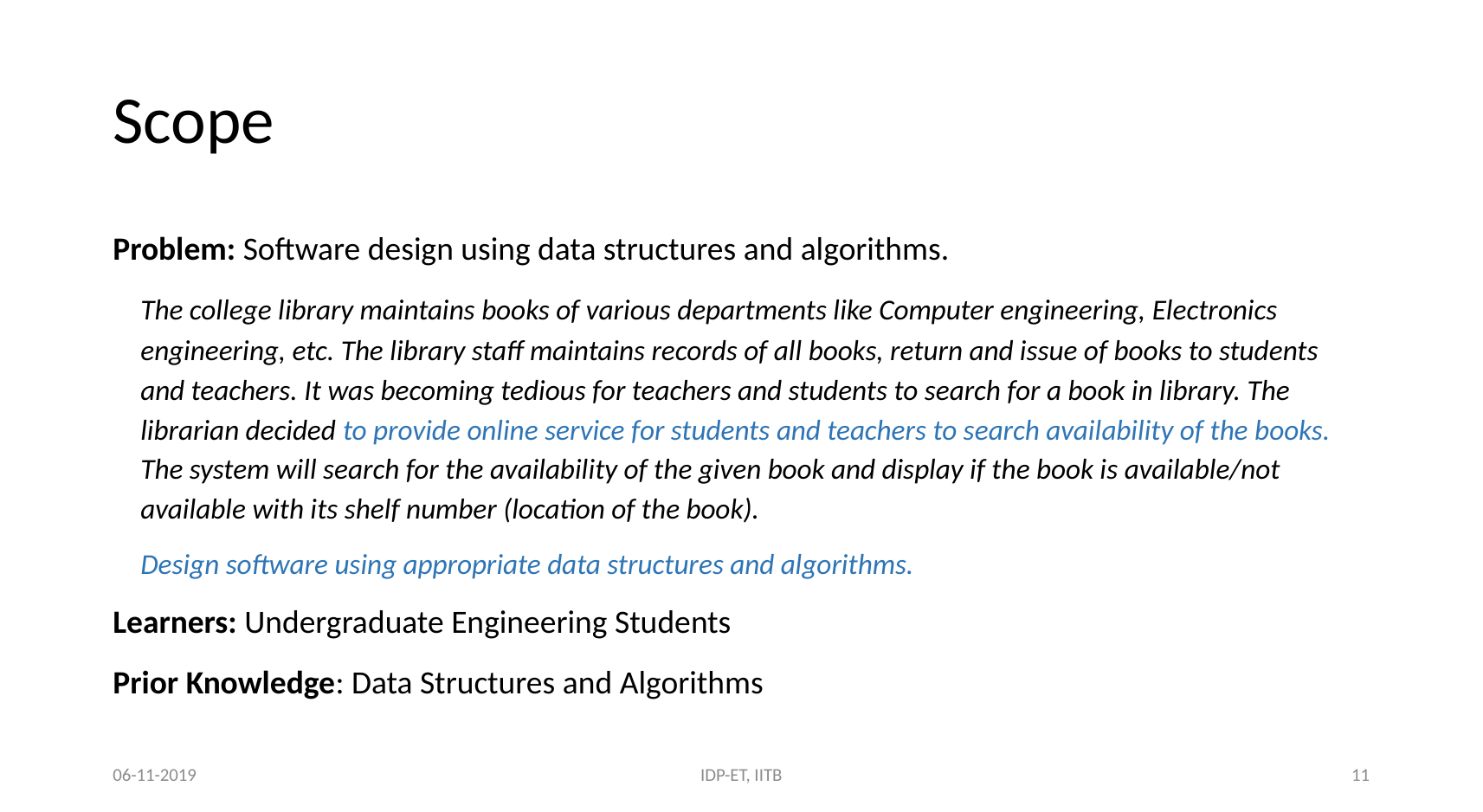

# Scope
Problem: Software design using data structures and algorithms.
	The college library maintains books of various departments like Computer engineering, Electronics engineering, etc. The library staff maintains records of all books, return and issue of books to students and teachers. It was becoming tedious for teachers and students to search for a book in library. The librarian decided to provide online service for students and teachers to search availability of the books. The system will search for the availability of the given book and display if the book is available/not available with its shelf number (location of the book).
 	Design software using appropriate data structures and algorithms.
Learners: Undergraduate Engineering Students
Prior Knowledge: Data Structures and Algorithms

06-11-2019
IDP-ET, IITB
11